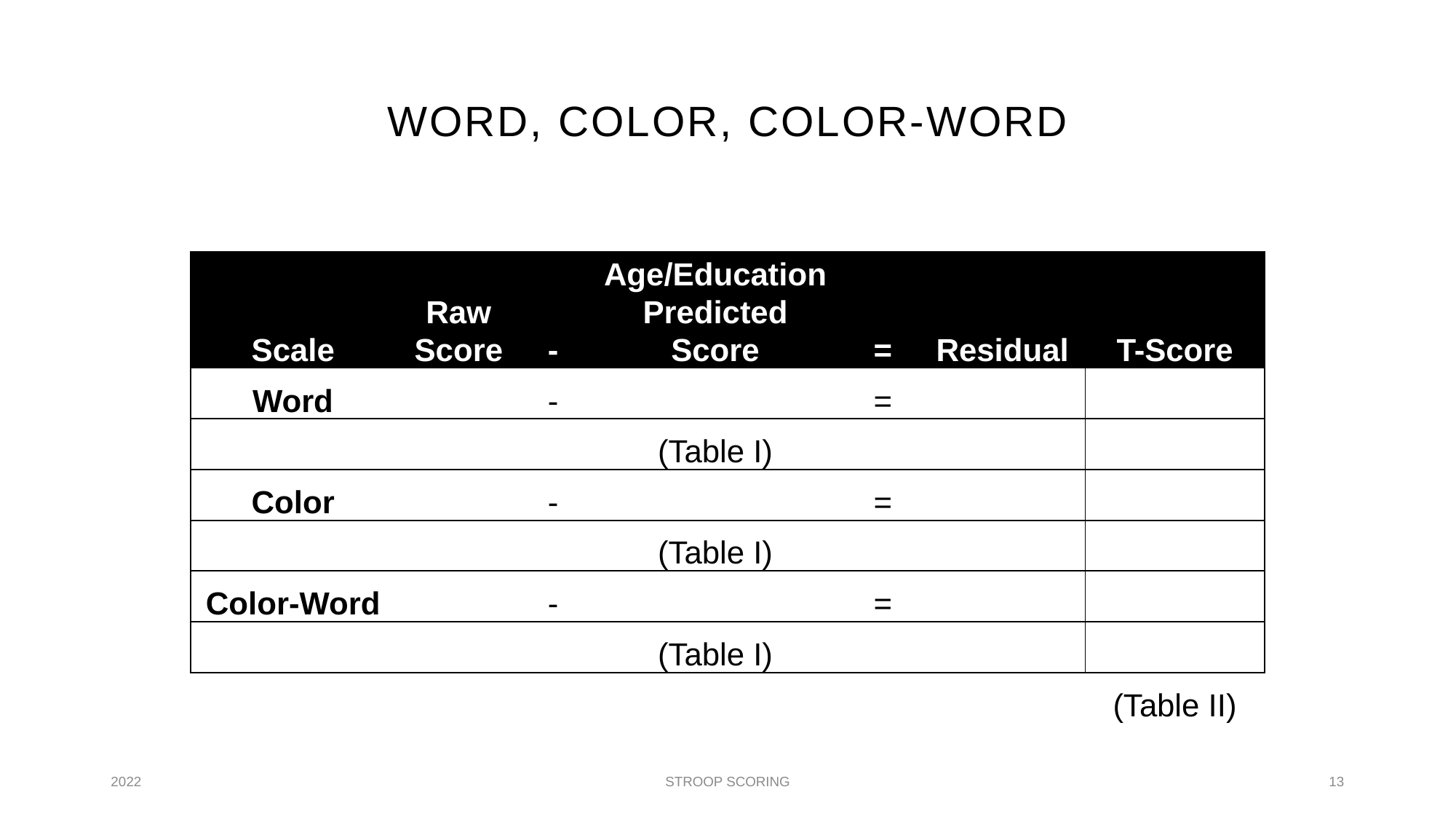

# Word, color, color-word
| Scale | Raw Score | - | Age/Education Predicted Score | = | Residual | T-Score |
| --- | --- | --- | --- | --- | --- | --- |
| Word |  | - |  | = |  |  |
|  |  |  | (Table I) |  |  |  |
| Color |  | - |  | = |  |  |
|  |  |  | (Table I) |  |  |  |
| Color-Word |  | - |  | = |  |  |
|  |  |  | (Table I) |  |  |  |
|  |  |  |  |  |  | (Table II) |
2022
STROOP SCORING
13